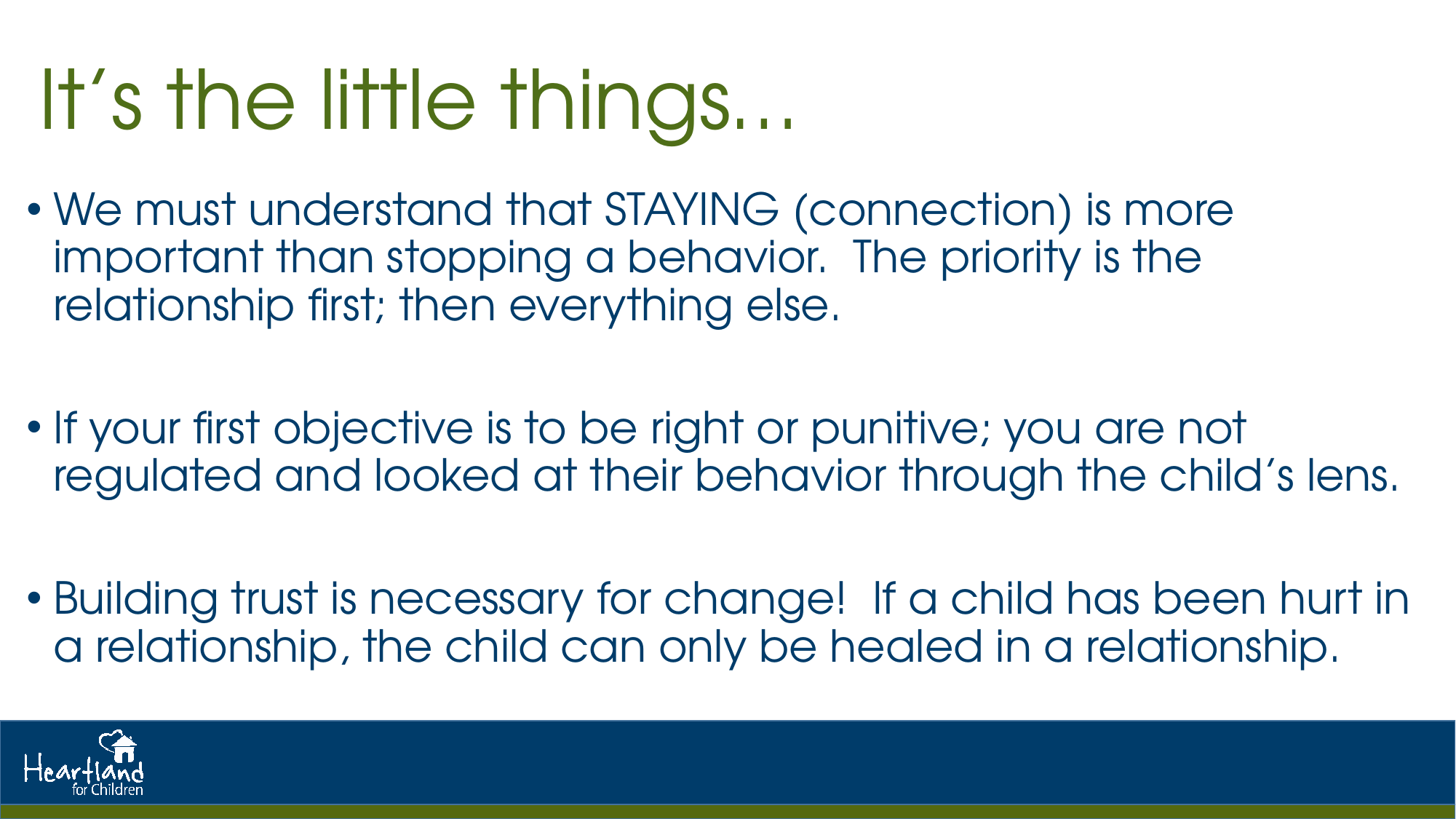

# It’s the little things…
We must understand that STAYING (connection) is more important than stopping a behavior.  The priority is the relationship first; then everything else.

If your first objective is to be right or punitive; you are not regulated and looked at their behavior through the child’s lens.

Building trust is necessary for change!  If a child has been hurt in a relationship, the child can only be healed in a relationship.